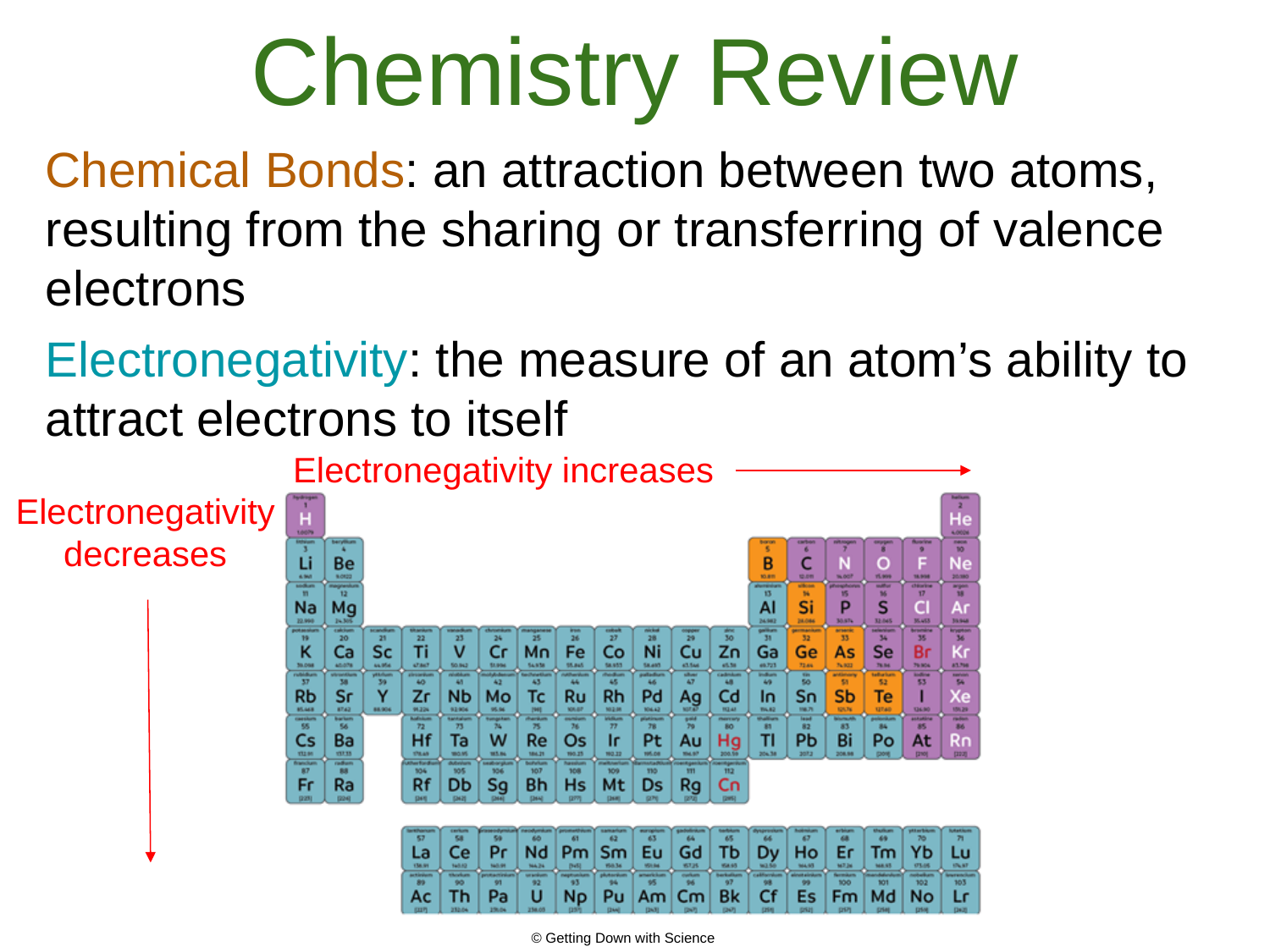

# Chemistry Review

Chemical Bonds: an attraction between two atoms, resulting from the sharing or transferring of valence electrons
Electronegativity: the measure of an atom’s ability to attract electrons to itself
Electronegativity increases
Electronegativity decreases